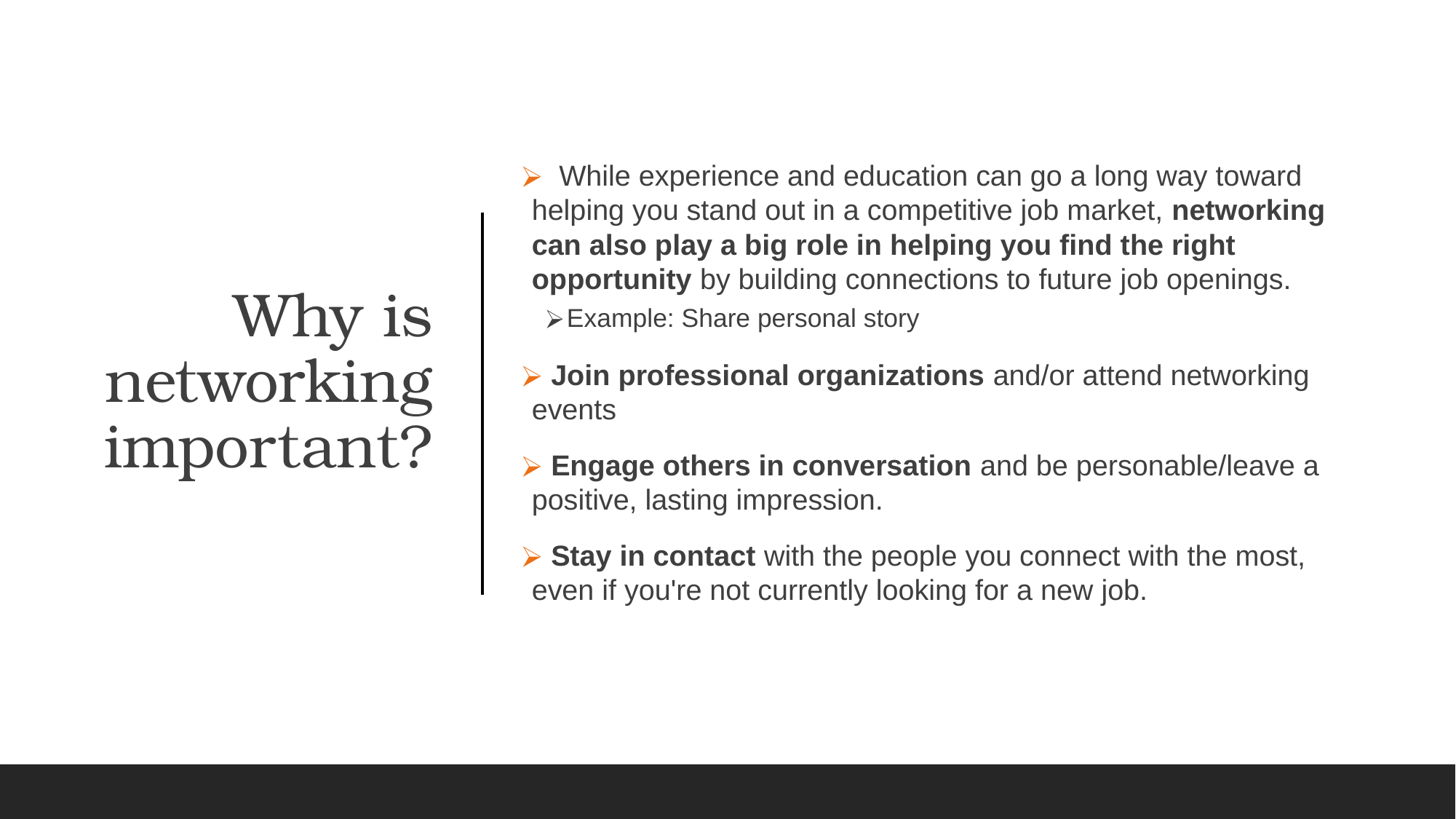

While experience and education can go a long way toward helping you stand out in a competitive job market, networking can also play a big role in helping you find the right opportunity by building connections to future job openings.
Example: Share personal story
 Join professional organizations and/or attend networking events
 Engage others in conversation and be personable/leave a positive, lasting impression.
 Stay in contact with the people you connect with the most, even if you're not currently looking for a new job.
# Why is networking important?